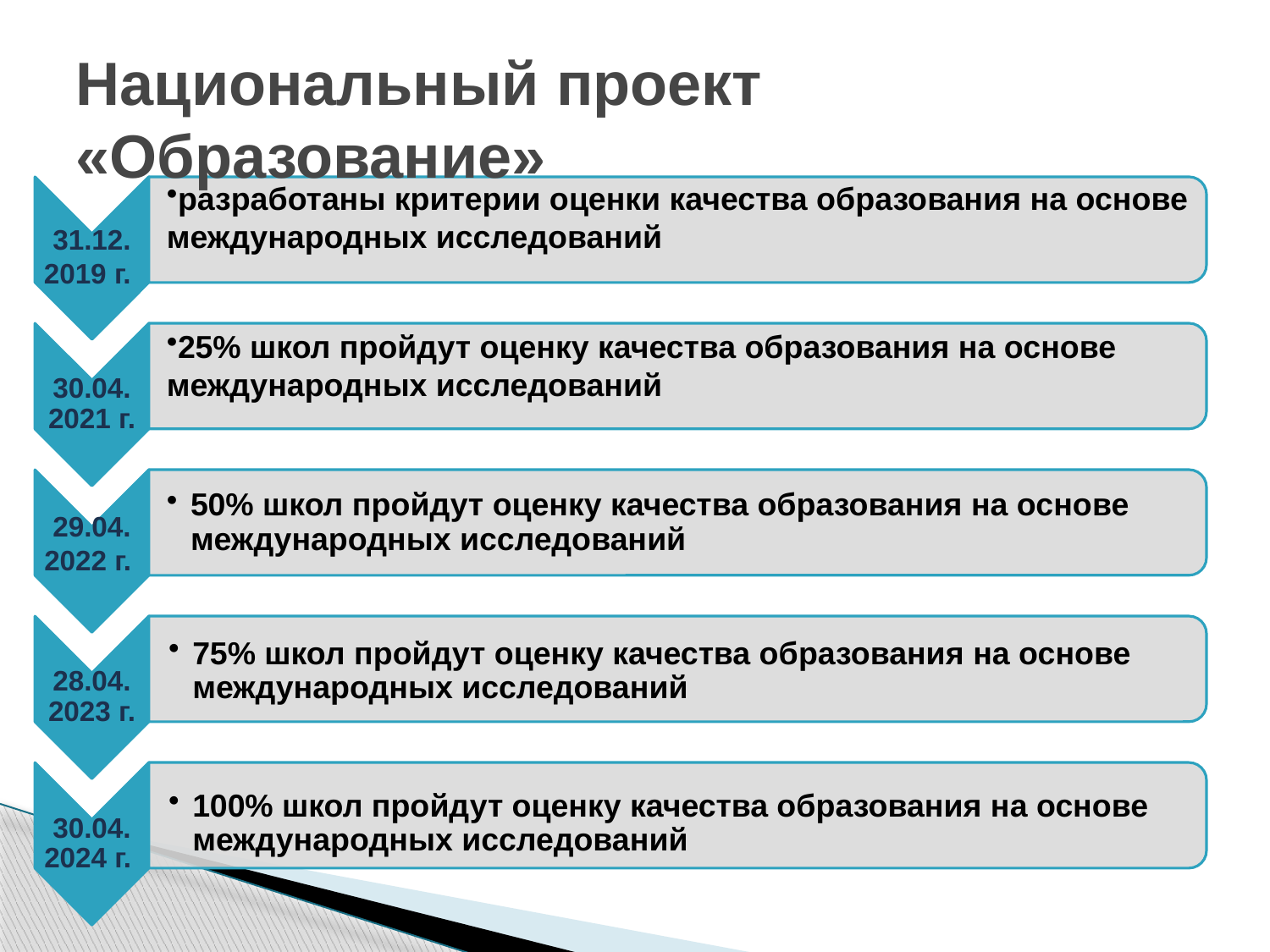

# Национальный проект «Образование»
31.12. 2019 г.
разработаны критерии оценки качества образования на основе международных исследований

30.04. 2021 г.
25% школ пройдут оценку качества образования на основе международных исследований

29.04. 2022 г.

50% школ пройдут оценку качества образования на основе международных исследований

28.04. 2023 г.

75% школ пройдут оценку качества образования на основе международных исследований

30.04. 2024 г.

100% школ пройдут оценку качества образования на основе международных исследований